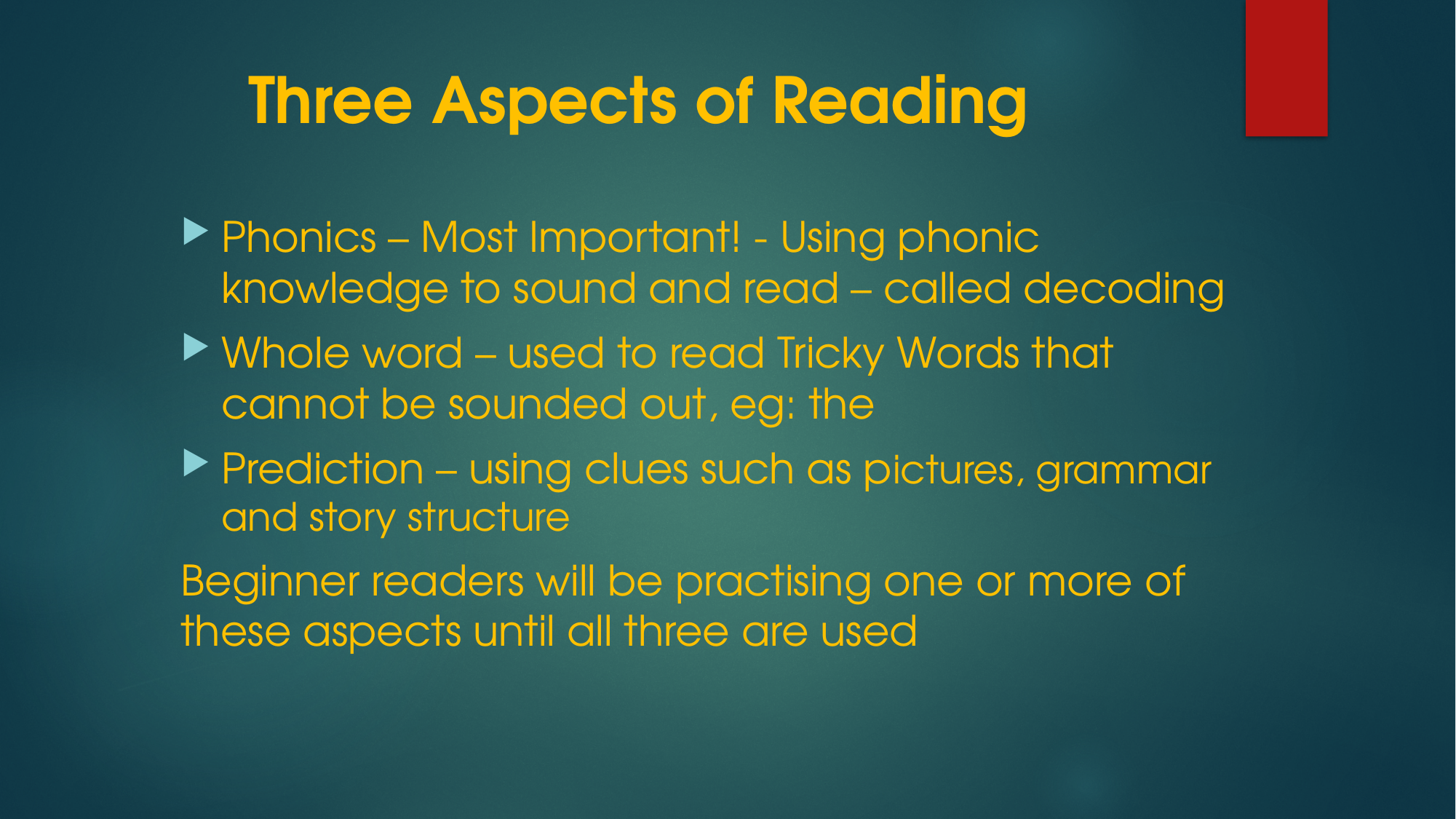

# Three Aspects of Reading
Phonics – Most Important! - Using phonic knowledge to sound and read – called decoding
Whole word – used to read Tricky Words that cannot be sounded out, eg: the
Prediction – using clues such as pictures, grammar and story structure
Beginner readers will be practising one or more of these aspects until all three are used